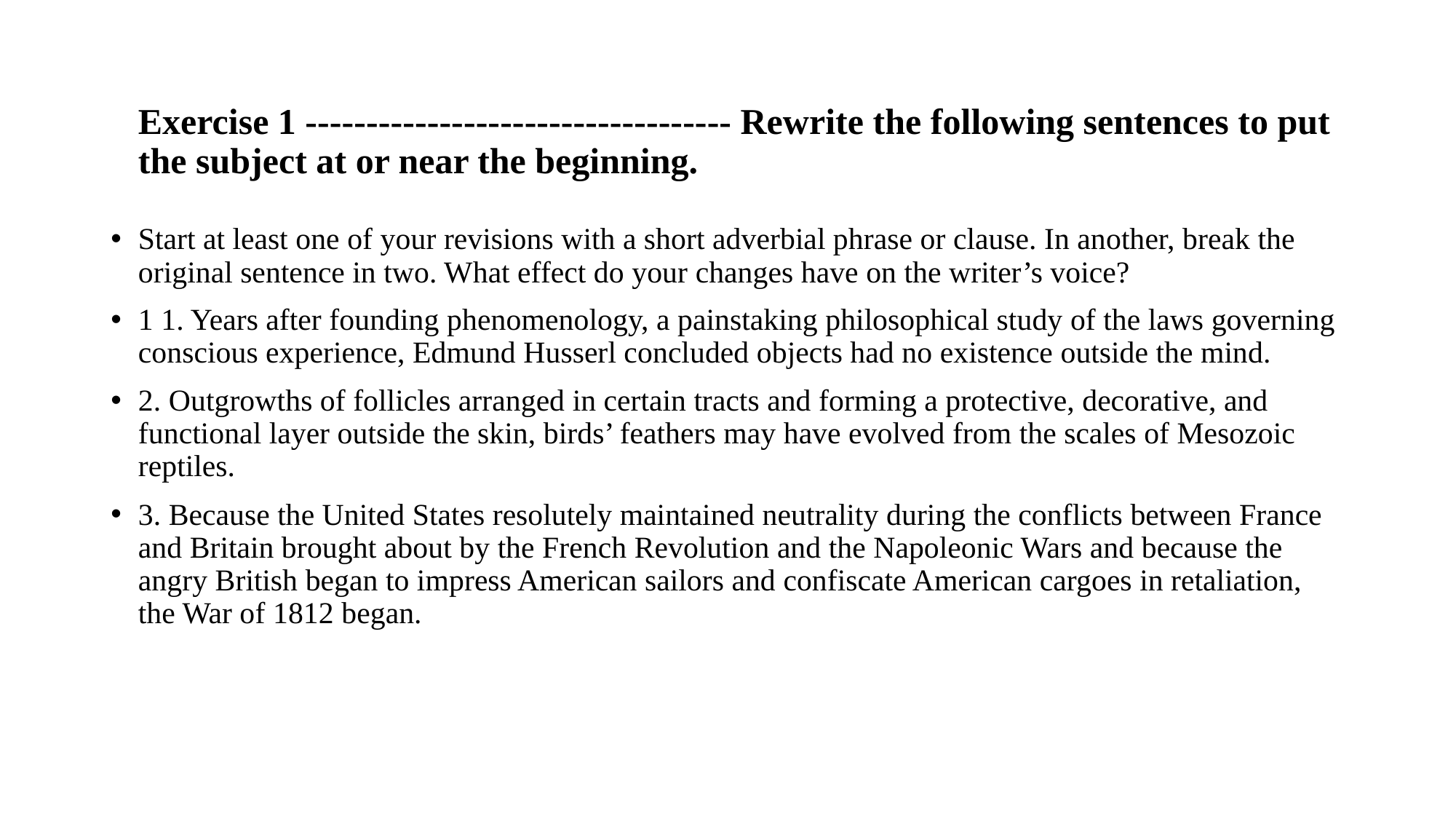

# Exercise 1 ----------------------------------- Rewrite the following sentences to put the subject at or near the beginning.
Start at least one of your revisions with a short adverbial phrase or clause. In another, break the original sentence in two. What effect do your changes have on the writer’s voice?
1 1. Years after founding phenomenology, a painstaking philosophical study of the laws governing conscious experience, Edmund Husserl concluded objects had no existence outside the mind.
2. Outgrowths of follicles arranged in certain tracts and forming a protective, decorative, and functional layer outside the skin, birds’ feathers may have evolved from the scales of Mesozoic reptiles.
3. Because the United States resolutely maintained neutrality during the conflicts between France and Britain brought about by the French Revolution and the Napoleonic Wars and because the angry British began to impress American sailors and confiscate American cargoes in retaliation, the War of 1812 began.